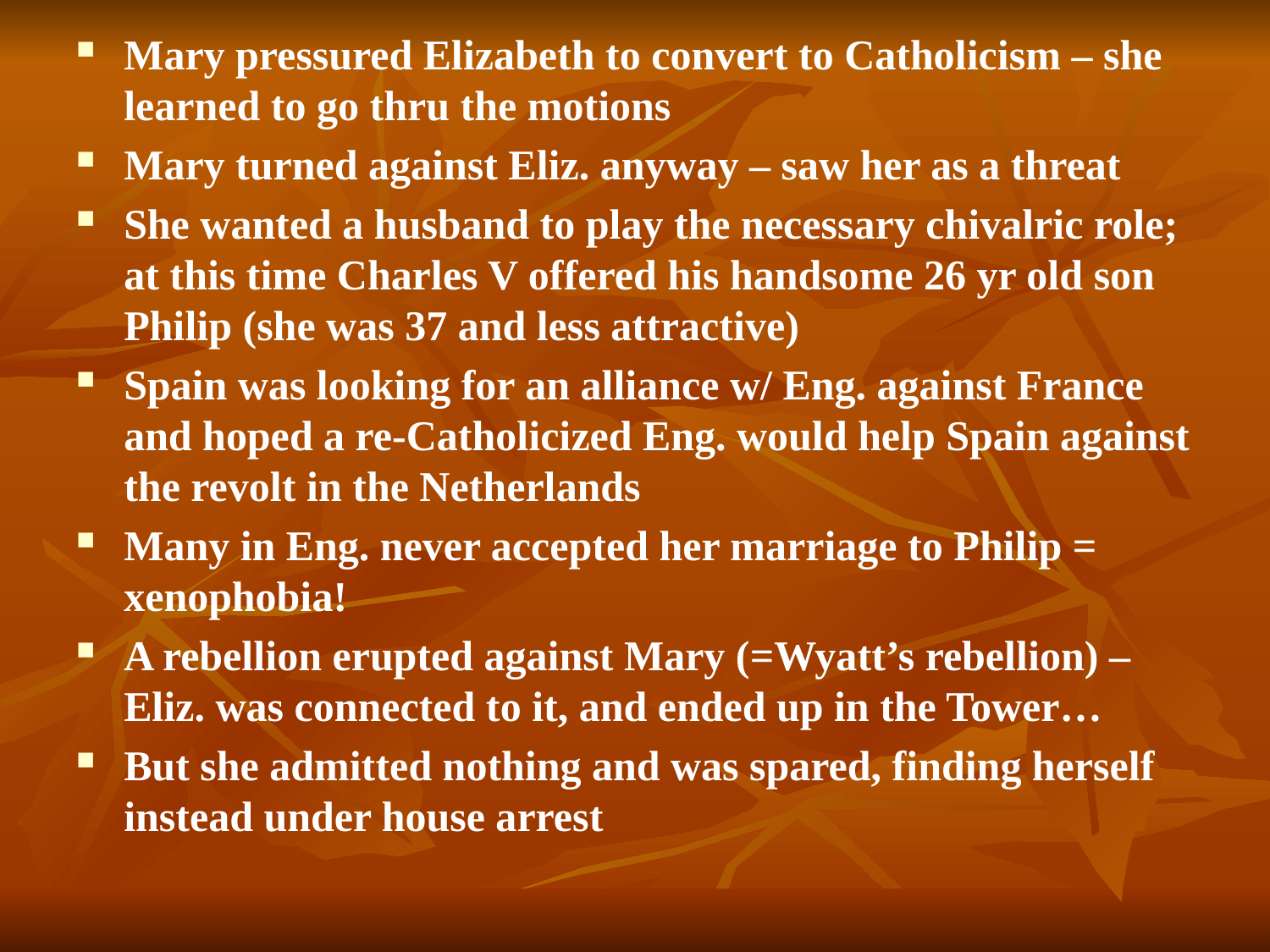

#
Mary pressured Elizabeth to convert to Catholicism – she learned to go thru the motions
Mary turned against Eliz. anyway – saw her as a threat
She wanted a husband to play the necessary chivalric role; at this time Charles V offered his handsome 26 yr old son Philip (she was 37 and less attractive)
Spain was looking for an alliance w/ Eng. against France and hoped a re-Catholicized Eng. would help Spain against the revolt in the Netherlands
Many in Eng. never accepted her marriage to Philip = xenophobia!
A rebellion erupted against Mary (=Wyatt’s rebellion) – Eliz. was connected to it, and ended up in the Tower…
But she admitted nothing and was spared, finding herself instead under house arrest